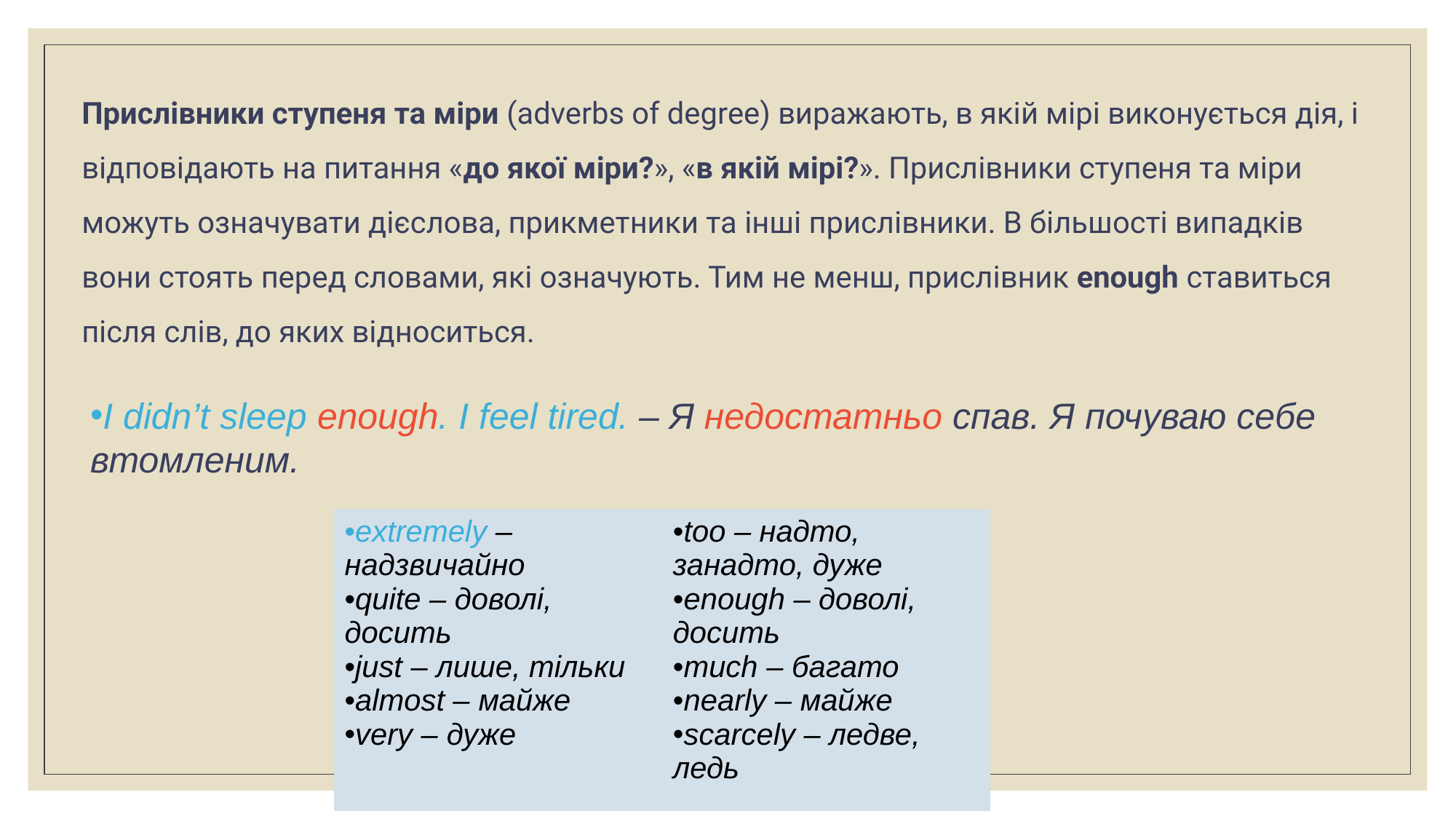

Прислівники ступеня та міри (adverbs of degree) виражають, в якій мірі виконується дія, і відповідають на питання «до якої міри?», «в якій мірі?». Прислівники ступеня та міри можуть означувати дієслова, прикметники та інші прислівники. В більшості випадків вони стоять перед словами, які означують. Тим не менш, прислівник enough ставиться після слів, до яких відноситься.

I didn’t sleep enough. I feel tired. – Я недостатньо спав. Я почуваю себе втомленим.
| extremely – надзвичайно quite – доволі, досить just – лише, тільки almost – майже very – дуже | too – надто, занадто, дуже enough – доволі, досить much – багато nearly – майже scarcely – ледве, ледь |
| --- | --- |